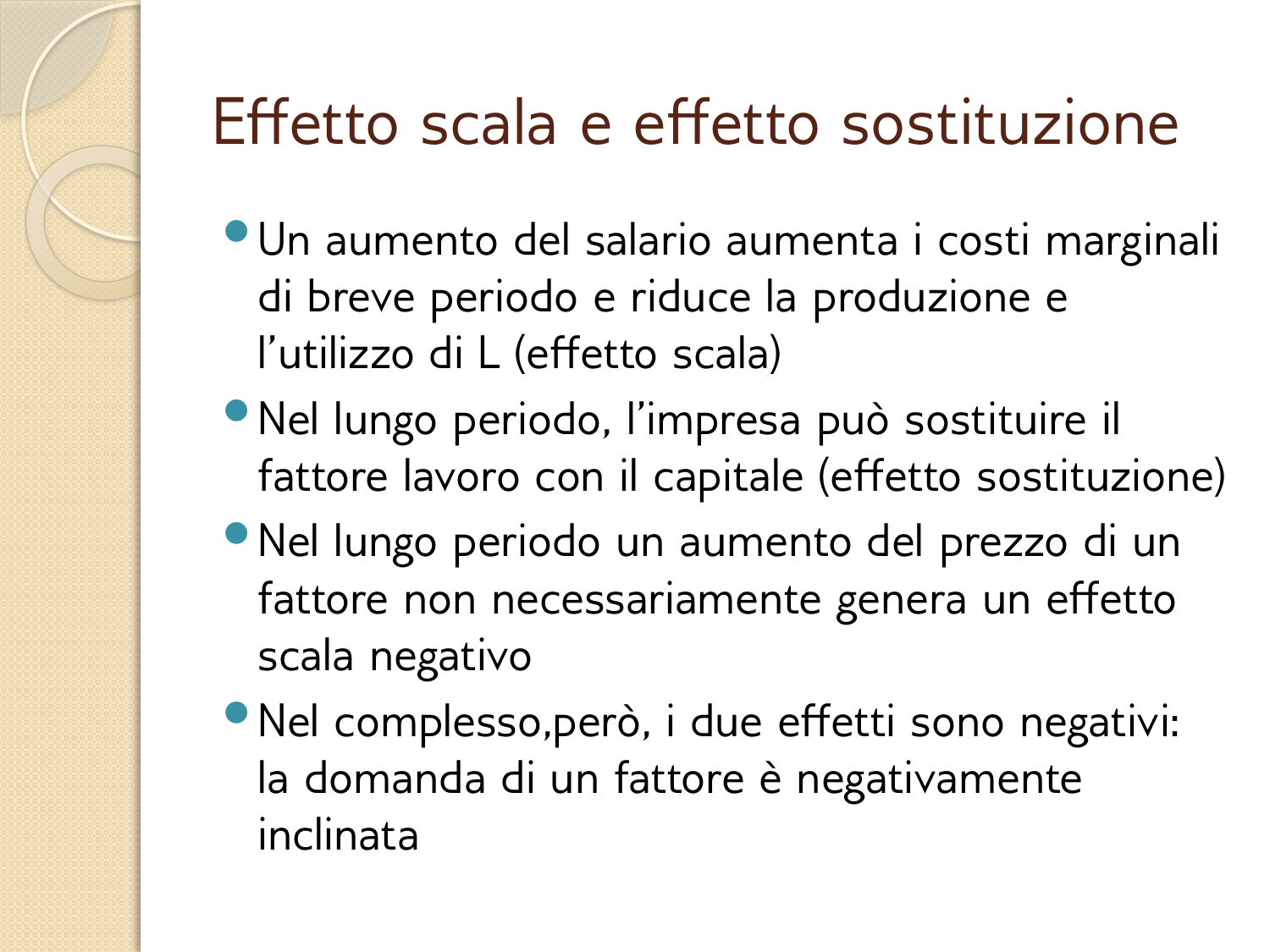

# Effetto scala e effetto sostituzione
Un aumento del salario aumenta i costi marginali di breve periodo e riduce la produzione e l’utilizzo di L (effetto scala)
Nel lungo periodo, l’impresa può sostituire il fattore lavoro con il capitale (effetto sostituzione)
Nel lungo periodo un aumento del prezzo di un fattore non necessariamente genera un effetto scala negativo
Nel complesso,però, i due effetti sono negativi: la domanda di un fattore è negativamente inclinata